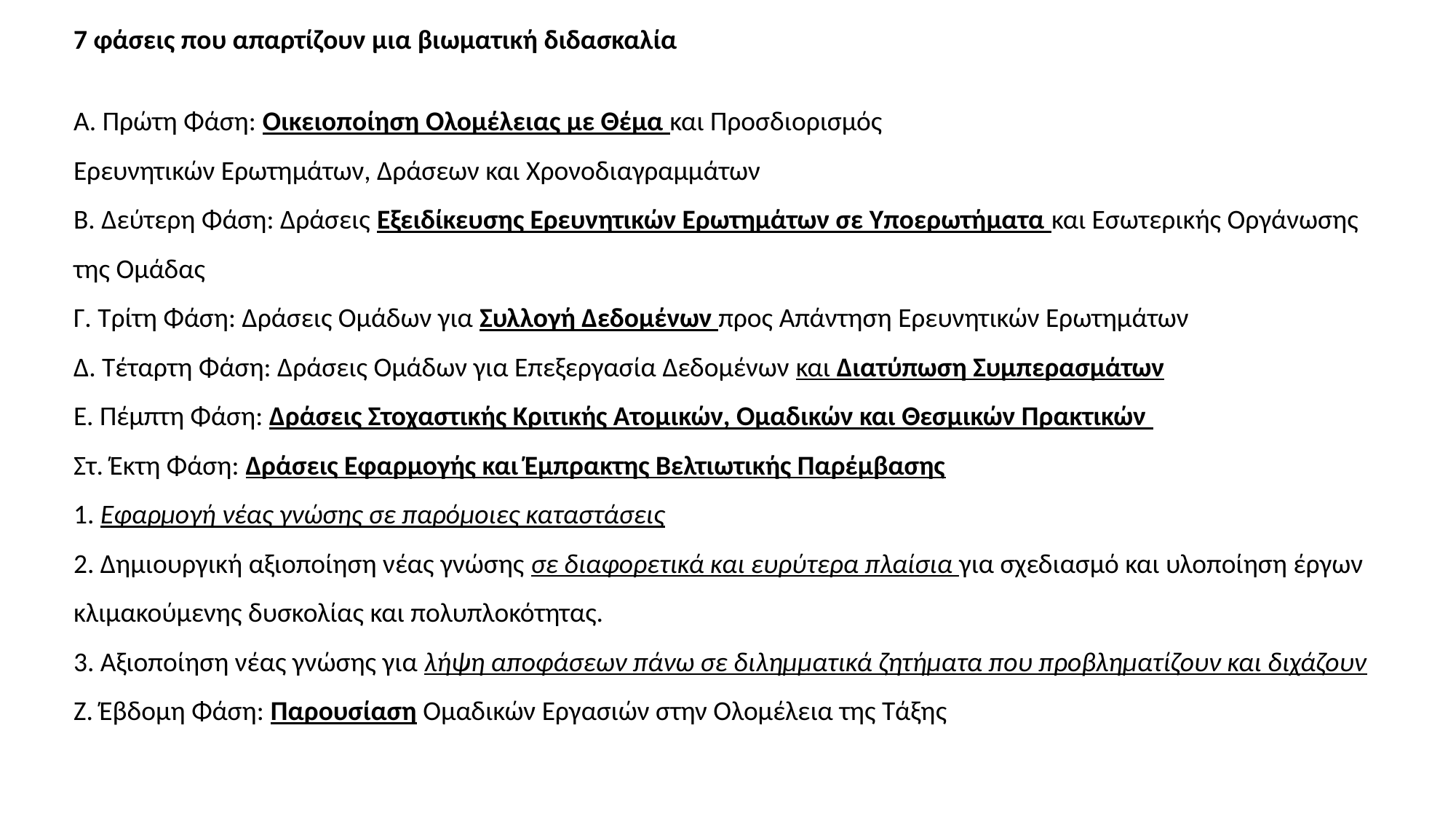

7 φάσεις που απαρτίζουν μια βιωματική διδασκαλία

A. Πρώτη Φάση: Οικειοποίηση Ολομέλειας με Θέμα και Προσδιορισμός
Ερευνητικών Ερωτημάτων, Δράσεων και Χρονοδιαγραμμάτων
Β. Δεύτερη Φάση: Δράσεις Εξειδίκευσης Ερευνητικών Ερωτημάτων σε Υποερωτήματα και Εσωτερικής Οργάνωσης της Ομάδας
Γ. Τρίτη Φάση: Δράσεις Ομάδων για Συλλογή Δεδομένων προς Απάντηση Ερευνητικών Ερωτημάτων
Δ. Τέταρτη Φάση: Δράσεις Ομάδων για Επεξεργασία Δεδομένων και Διατύπωση Συμπερασμάτων
Ε. Πέμπτη Φάση: Δράσεις Στοχαστικής Κριτικής Ατομικών, Ομαδικών και Θεσμικών Πρακτικών
Στ. Έκτη Φάση: Δράσεις Εφαρμογής και Έμπρακτης Βελτιωτικής Παρέμβασης
1. Εφαρμογή νέας γνώσης σε παρόμοιες καταστάσεις
2. Δημιουργική αξιοποίηση νέας γνώσης σε διαφορετικά και ευρύτερα πλαίσια για σχεδιασμό και υλοποίηση έργων κλιμακούμενης δυσκολίας και πολυπλοκότητας.
3. Αξιοποίηση νέας γνώσης για λήψη αποφάσεων πάνω σε διλημματικά ζητήματα που προβληματίζουν και διχάζουν
Ζ. Έβδομη Φάση: Παρουσίαση Ομαδικών Εργασιών στην Ολομέλεια της Τάξης